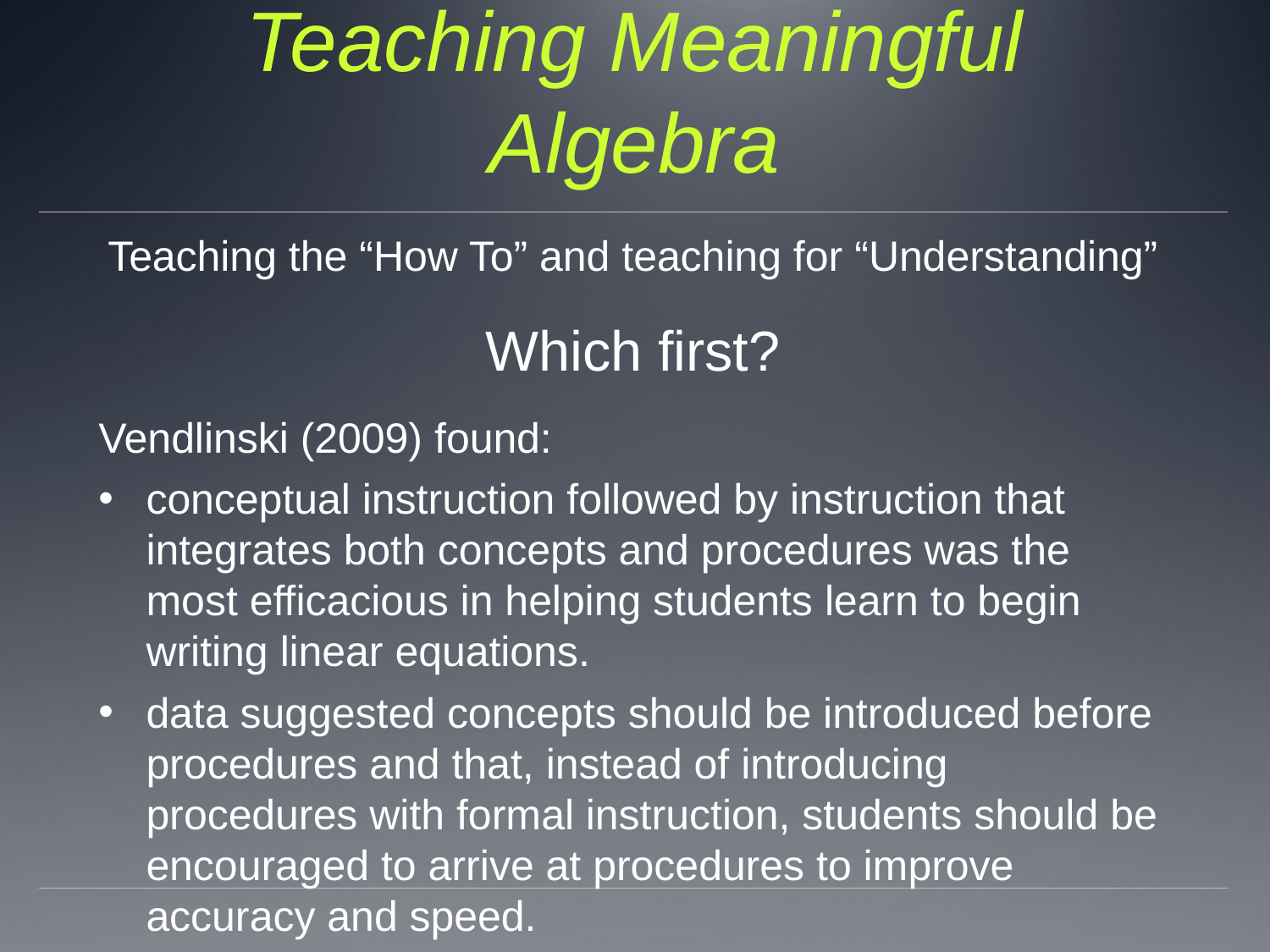

# Teaching Meaningful Algebra
Teaching the “How To” and teaching for “Understanding”
Which first?
Vendlinski (2009) found:
conceptual instruction followed by instruction that integrates both concepts and procedures was the most efficacious in helping students learn to begin writing linear equations.
data suggested concepts should be introduced before procedures and that, instead of introducing procedures with formal instruction, students should be encouraged to arrive at procedures to improve accuracy and speed.